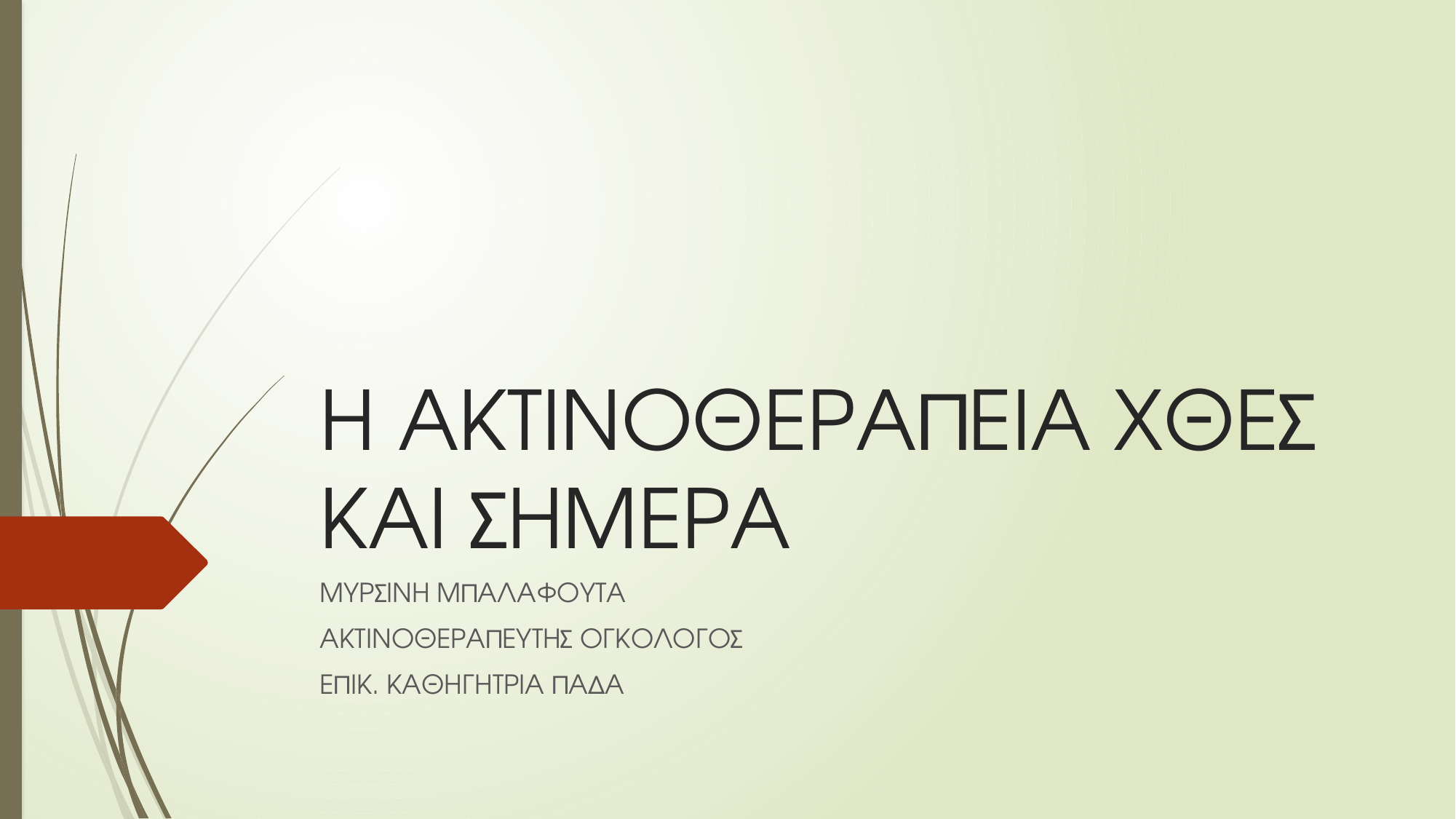

# Η ΑΚΤΙΝΟΘΕΡΑΠΕΙΑ ΧΘΕΣ ΚΑΙ ΣΗΜΕΡΑ
ΜΥΡΣΙΝΗ ΜΠΑΛΑΦΟΥΤΑ
ΑΚΤΙΝΟΘΕΡΑΠΕΥΤΗΣ ΟΓΚΟΛΟΓΟΣ
ΕΠΙΚ. ΚΑΘΗΓΗΤΡΙΑ ΠΑΔΑ